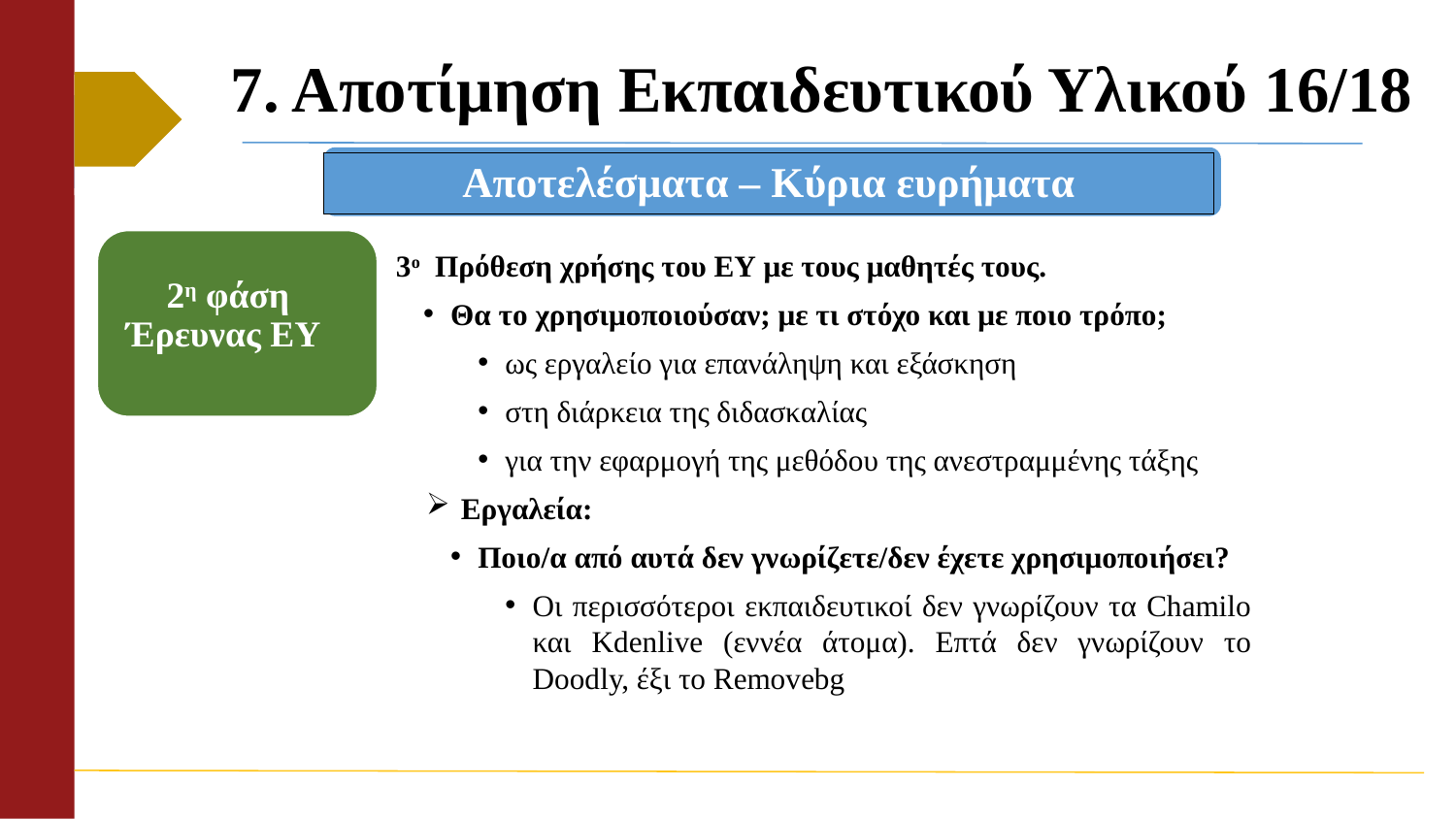

# 7. Αποτίμηση Εκπαιδευτικού Υλικού 16/18

Αποτελέσματα – Κύρια ευρήματα

3ο  Πρόθεση χρήσης του ΕΥ με τους μαθητές τους.
Θα το χρησιμοποιούσαν; με τι στόχο και με ποιο τρόπο;
ως εργαλείο για επανάληψη και εξάσκηση
στη διάρκεια της διδασκαλίας
για την εφαρμογή της μεθόδου της ανεστραμμένης τάξης
 Εργαλεία:
Ποιο/α από αυτά δεν γνωρίζετε/δεν έχετε χρησιμοποιήσει?
Οι περισσότεροι εκπαιδευτικοί δεν γνωρίζουν τα Chamilo και Kdenlive (εννέα άτομα). Επτά δεν γνωρίζουν το Doodly, έξι το Removebg
2η φάση Έρευνας ΕΥ